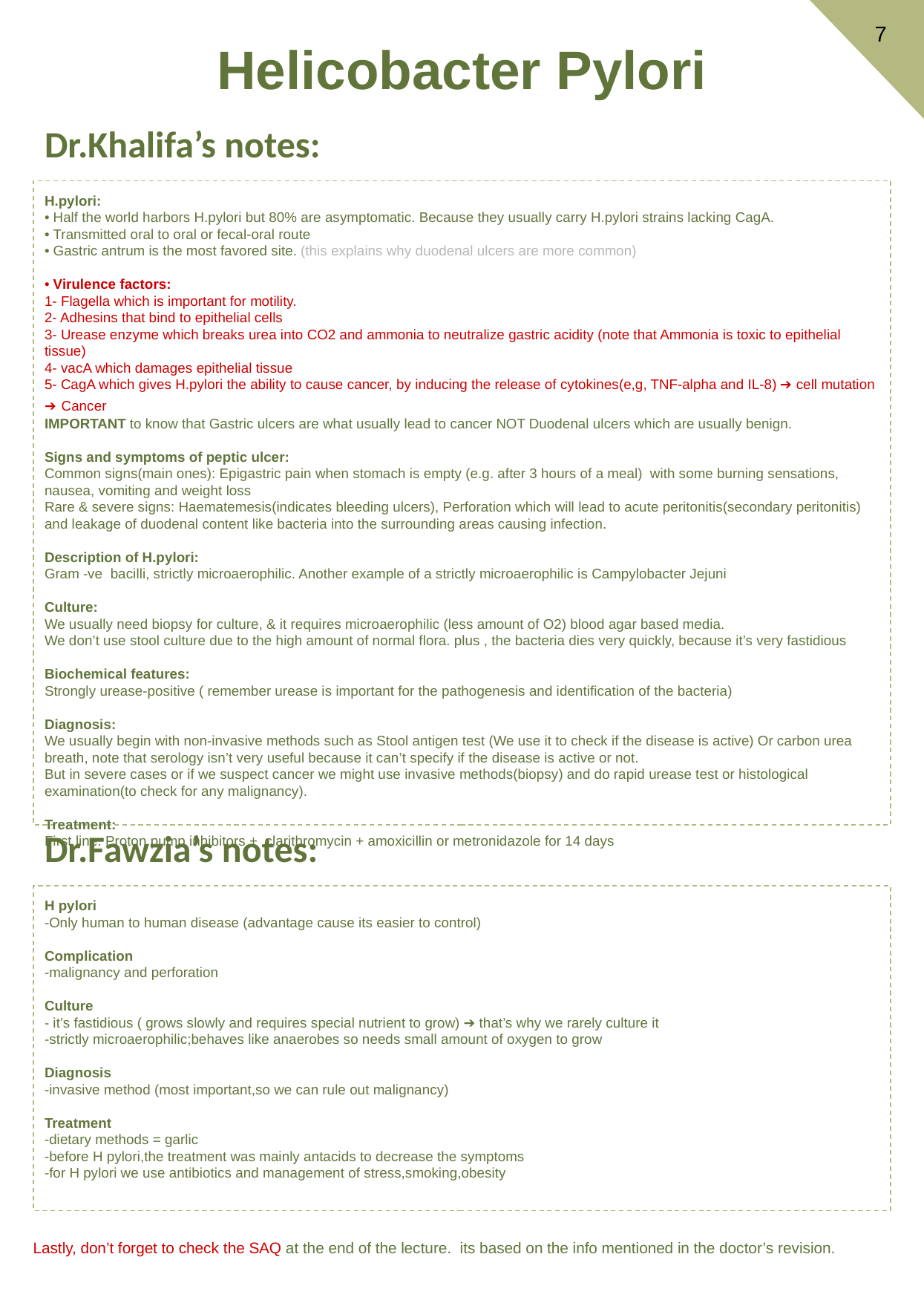

7
Helicobacter Pylori

Dr.Khalifa’s notes:
H.pylori:
• Half the world harbors H.pylori but 80% are asymptomatic. Because they usually carry H.pylori strains lacking CagA.
• Transmitted oral to oral or fecal-oral route
• Gastric antrum is the most favored site. (this explains why duodenal ulcers are more common)

• Virulence factors:
1- Flagella which is important for motility.
2- Adhesins that bind to epithelial cells
3- Urease enzyme which breaks urea into CO2 and ammonia to neutralize gastric acidity (note that Ammonia is toxic to epithelial tissue)
4- vacA which damages epithelial tissue
5- CagA which gives H.pylori the ability to cause cancer, by inducing the release of cytokines(e,g, TNF-alpha and IL-8) ➔ cell mutation ➔ Cancer
IMPORTANT to know that Gastric ulcers are what usually lead to cancer NOT Duodenal ulcers which are usually benign.

Signs and symptoms of peptic ulcer:
Common signs(main ones): Epigastric pain when stomach is empty (e.g. after 3 hours of a meal)  with some burning sensations, nausea, vomiting and weight loss
Rare & severe signs: Haematemesis(indicates bleeding ulcers), Perforation which will lead to acute peritonitis(secondary peritonitis) and leakage of duodenal content like bacteria into the surrounding areas causing infection.

Description of H.pylori:
Gram -ve  bacilli, strictly microaerophilic. Another example of a strictly microaerophilic is Campylobacter Jejuni

Culture:
We usually need biopsy for culture, & it requires microaerophilic (less amount of O2) blood agar based media.
We don’t use stool culture due to the high amount of normal flora. plus , the bacteria dies very quickly, because it’s very fastidious

Biochemical features:
Strongly urease-positive ( remember urease is important for the pathogenesis and identification of the bacteria)

Diagnosis:
We usually begin with non-invasive methods such as Stool antigen test (We use it to check if the disease is active) Or carbon urea breath, note that serology isn’t very useful because it can’t specify if the disease is active or not.
But in severe cases or if we suspect cancer we might use invasive methods(biopsy) and do rapid urease test or histological examination(to check for any malignancy).

Treatment:
First line: Proton pump inhibitors +  clarithromycin + amoxicillin or metronidazole for 14 days
Dr.Fawzia’s notes:
H pylori
-Only human to human disease (advantage cause its easier to control)

Complication
-malignancy and perforation

Culture
- it’s fastidious ( grows slowly and requires special nutrient to grow) ➔ that’s why we rarely culture it
-strictly microaerophilic;behaves like anaerobes so needs small amount of oxygen to grow

Diagnosis
-invasive method (most important,so we can rule out malignancy)

Treatment
-dietary methods = garlic
-before H pylori,the treatment was mainly antacids to decrease the symptoms
-for H pylori we use antibiotics and management of stress,smoking,obesity
Lastly, don’t forget to check the SAQ at the end of the lecture.  its based on the info mentioned in the doctor’s revision.